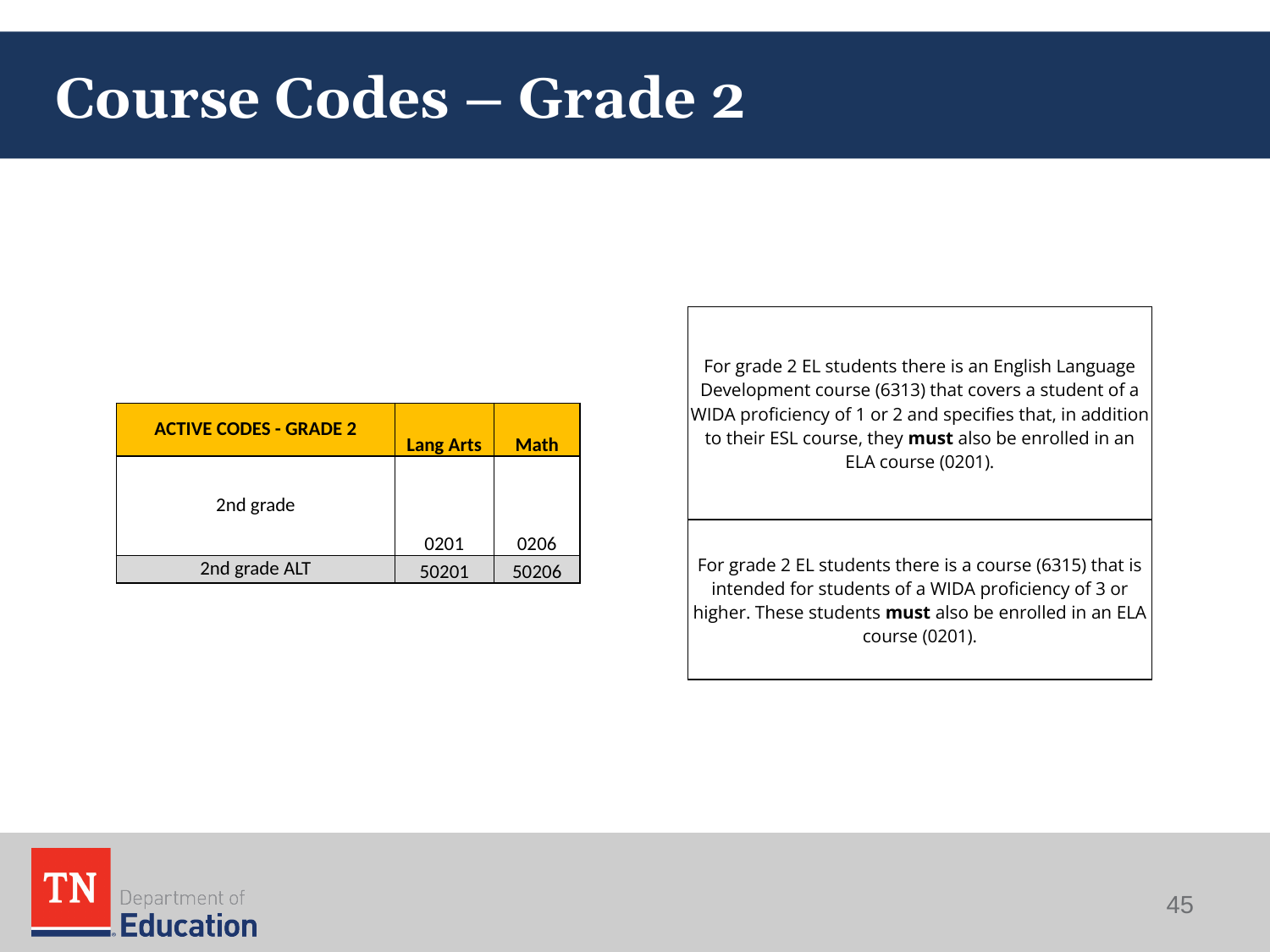

# Course Codes – Grade 2
| For grade 2 EL students there is an English Language Development course (6313) that covers a student of a WIDA proficiency of 1 or 2 and specifies that, in addition to their ESL course, they must also be enrolled in an ELA course (0201). |
| --- |
| For grade 2 EL students there is a course (6315) that is intended for students of a WIDA proficiency of 3 or higher. These students must also be enrolled in an ELA course (0201). |
| ACTIVE CODES - GRADE 2 | Lang Arts | Math |
| --- | --- | --- |
| 2nd grade | 0201 | 0206 |
| 2nd grade ALT | 50201 | 50206 |
45